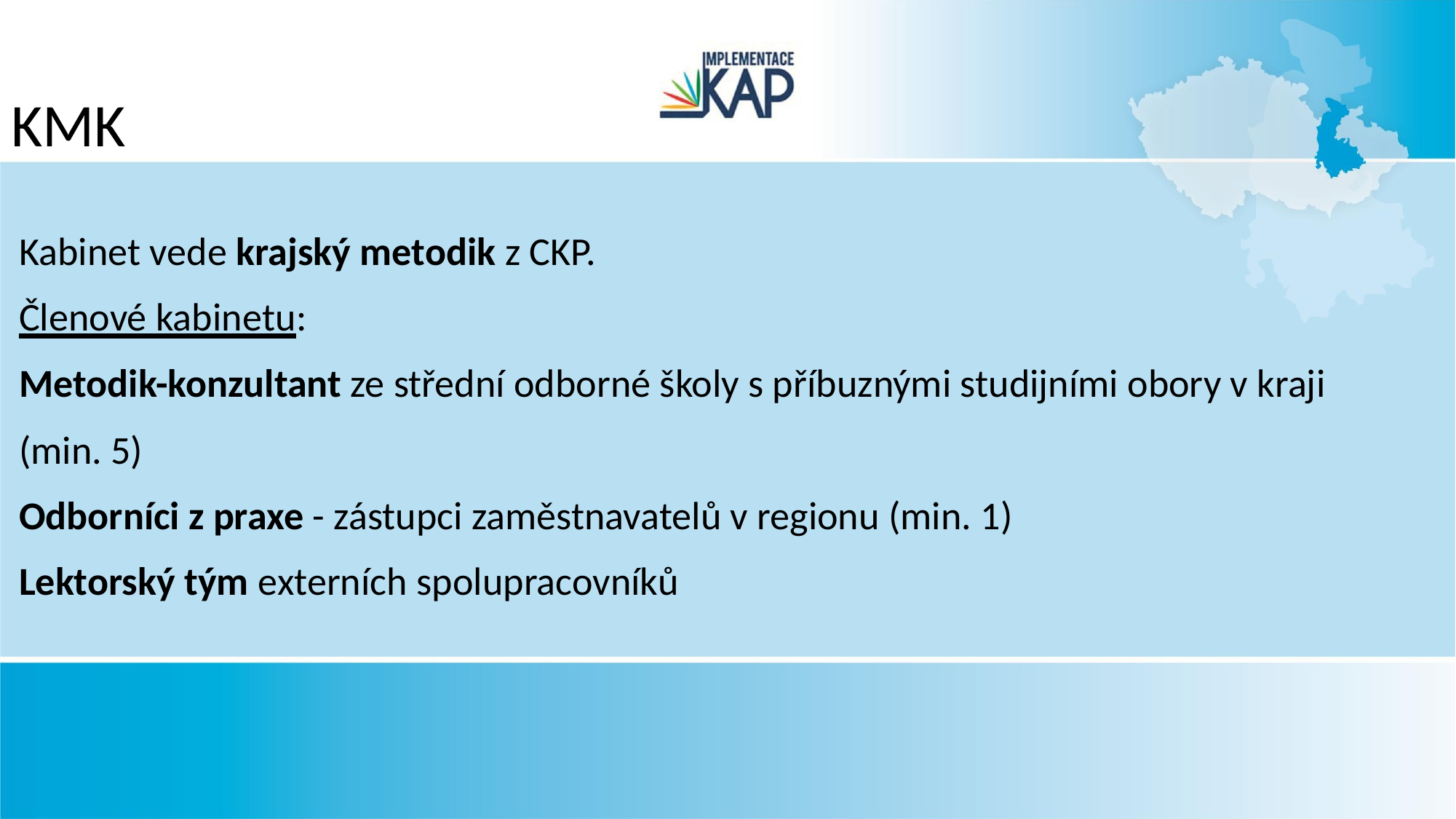

# KMK
Kabinet vede krajský metodik z CKP.
Členové kabinetu:
Metodik-konzultant ze střední odborné školy s příbuznými studijními obory v kraji
(min. 5)
Odborníci z praxe - zástupci zaměstnavatelů v regionu (min. 1)
Lektorský tým externích spolupracovníků